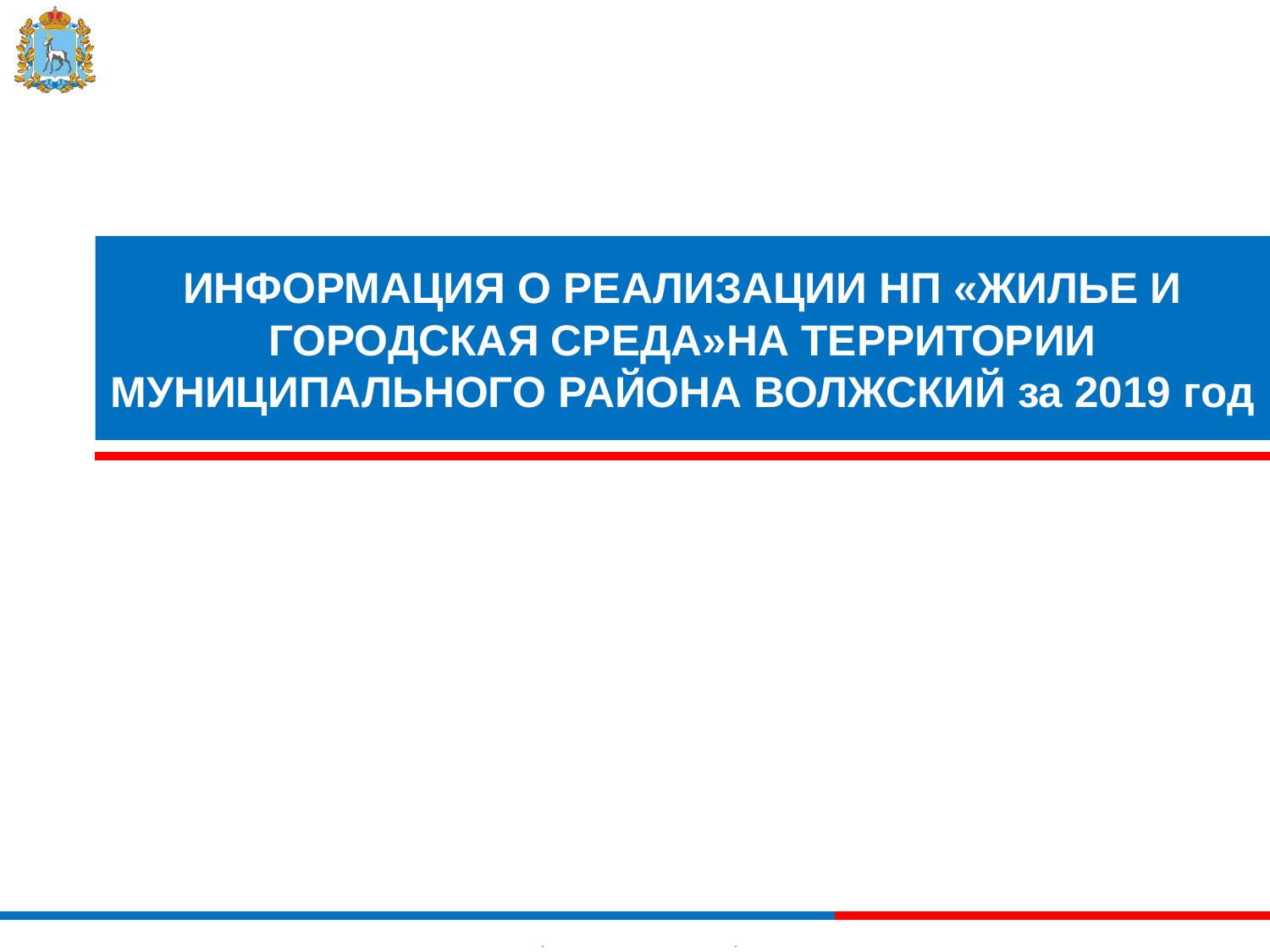

# ИНФОРМАЦИЯ О РЕАЛИЗАЦИИ НП «ЖИЛЬЕ И ГОРОДСКАЯ СРЕДА»НА ТЕРРИТОРИИ МУНИЦИПАЛЬНОГО РАЙОНА ВОЛЖСКИЙ за 2019 год